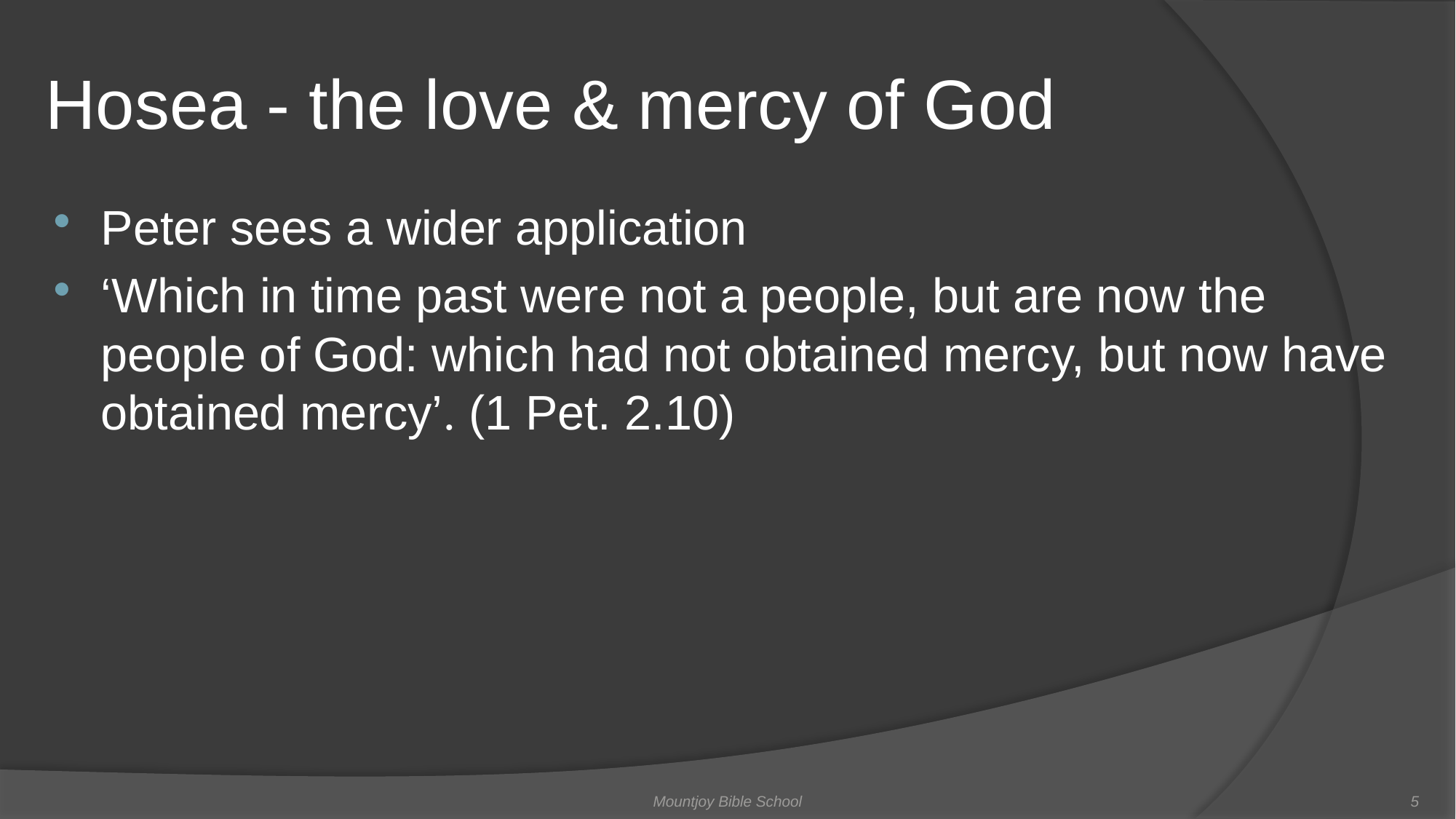

# Hosea - the love & mercy of God
Peter sees a wider application
‘Which in time past were not a people, but are now the people of God: which had not obtained mercy, but now have obtained mercy’. (1 Pet. 2.10)
Mountjoy Bible School
5